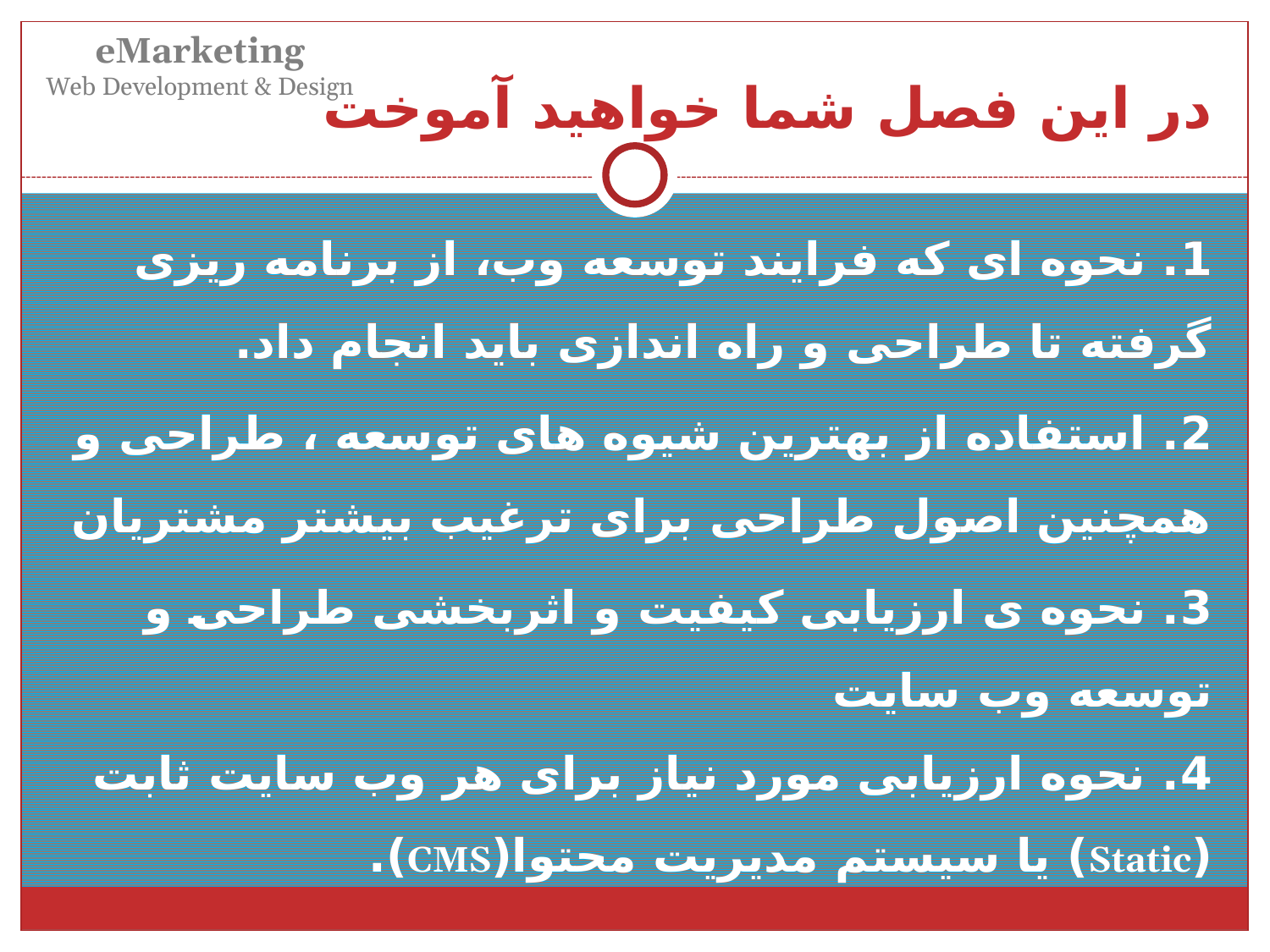

eMarketing
Web Development & Design
در این فصل شما خواهید آموخت
1. نحوه ای که فرایند توسعه وب، از برنامه ریزی گرفته تا طراحی و راه اندازی باید انجام داد.
2. استفاده از بهترین شیوه های توسعه ، طراحی و همچنین اصول طراحی برای ترغیب بیشتر مشتریان
3. نحوه ی ارزیابی کیفیت و اثربخشی طراحی و توسعه وب سایت
4. نحوه ارزیابی مورد نیاز برای هر وب سایت ثابت (Static) یا سیستم مدیریت محتوا(CMS).